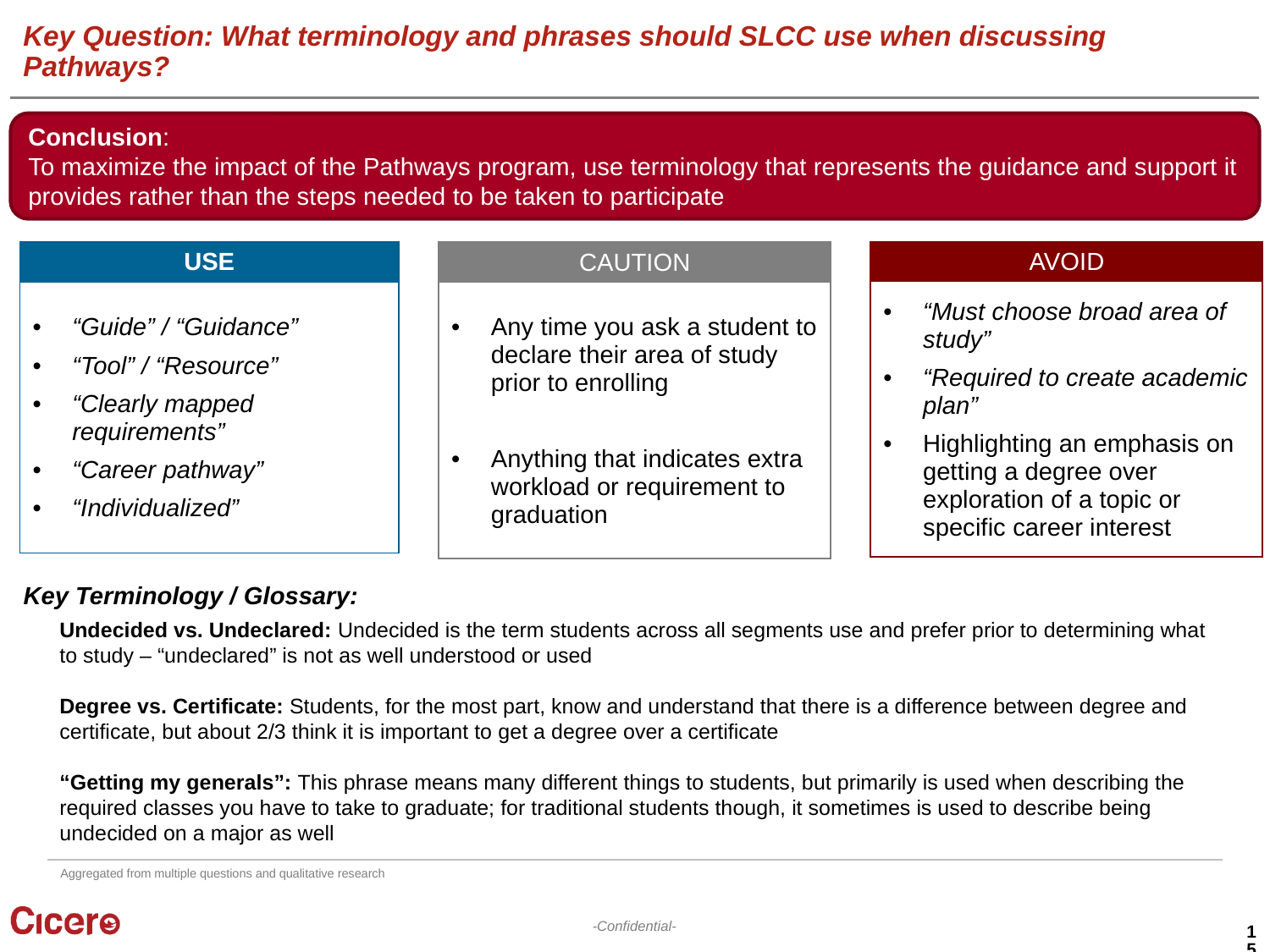

# Key Question: What terminology and phrases should SLCC use when discussing Pathways?
Conclusion:
To maximize the impact of the Pathways program, use terminology that represents the guidance and support it provides rather than the steps needed to be taken to participate
| USE |
| --- |
| “Guide” / “Guidance” “Tool” / “Resource” “Clearly mapped requirements” “Career pathway” “Individualized” |
| CAUTION |
| --- |
| Any time you ask a student to declare their area of study prior to enrolling Anything that indicates extra workload or requirement to graduation |
| AVOID |
| --- |
| “Must choose broad area of study” “Required to create academic plan” Highlighting an emphasis on getting a degree over exploration of a topic or specific career interest |
Key Terminology / Glossary:
Undecided vs. Undeclared: Undecided is the term students across all segments use and prefer prior to determining what to study – “undeclared” is not as well understood or used

Degree vs. Certificate: Students, for the most part, know and understand that there is a difference between degree and certificate, but about 2/3 think it is important to get a degree over a certificate

“Getting my generals”: This phrase means many different things to students, but primarily is used when describing the required classes you have to take to graduate; for traditional students though, it sometimes is used to describe being undecided on a major as well

Aggregated from multiple questions and qualitative research

15